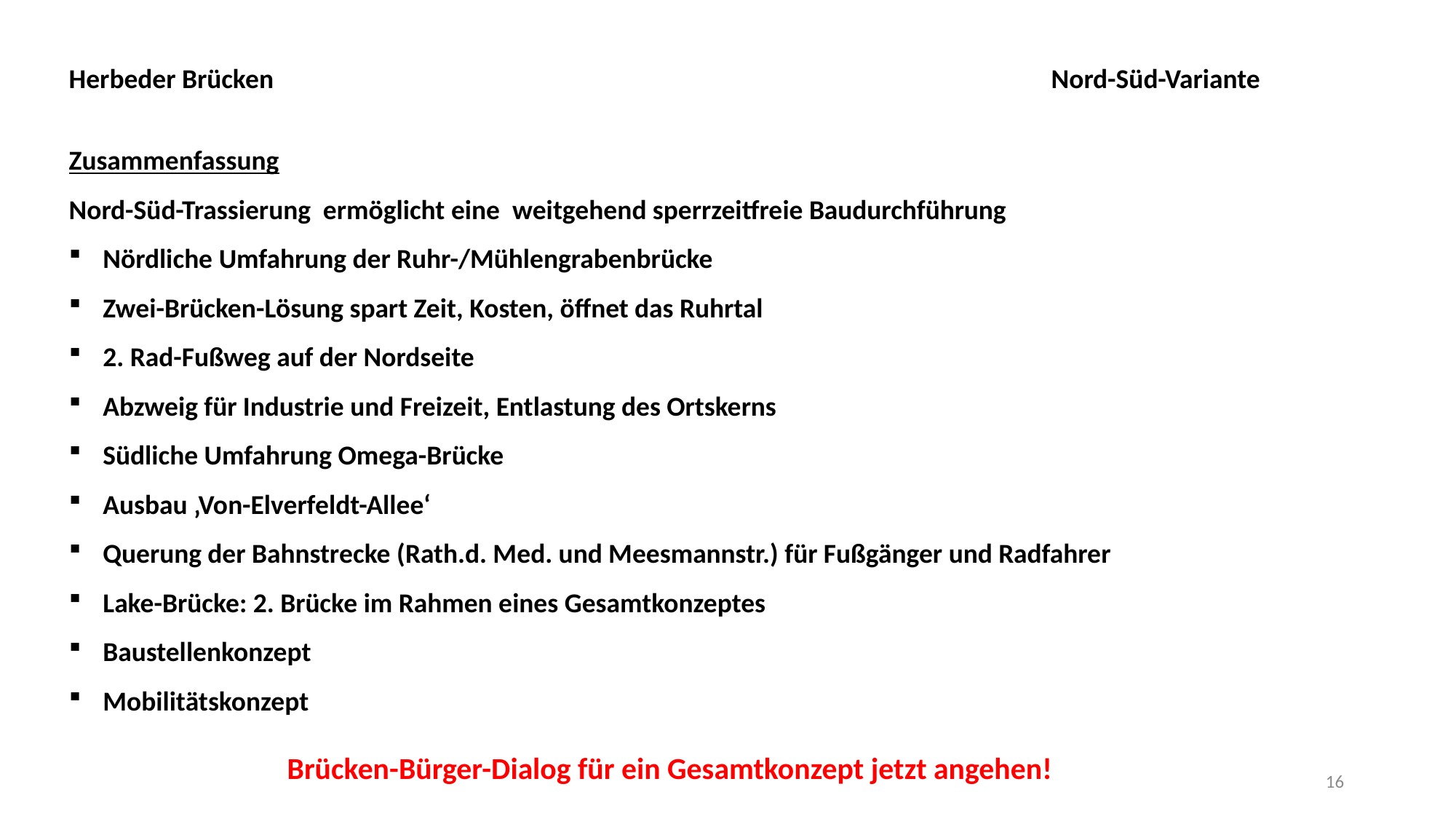

Herbeder Brücken								Nord-Süd-Variante
Zusammenfassung
Nord-Süd-Trassierung  ermöglicht eine  weitgehend sperrzeitfreie Baudurchführung
Nördliche Umfahrung der Ruhr-/Mühlengrabenbrücke
Zwei-Brücken-Lösung spart Zeit, Kosten, öffnet das Ruhrtal
2. Rad-Fußweg auf der Nordseite
Abzweig für Industrie und Freizeit, Entlastung des Ortskerns
Südliche Umfahrung Omega-Brücke
Ausbau ‚Von-Elverfeldt-Allee‘
Querung der Bahnstrecke (Rath.d. Med. und Meesmannstr.) für Fußgänger und Radfahrer
Lake-Brücke: 2. Brücke im Rahmen eines Gesamtkonzeptes
Baustellenkonzept
Mobilitätskonzept

		Brücken-Bürger-Dialog für ein Gesamtkonzept jetzt angehen!

16